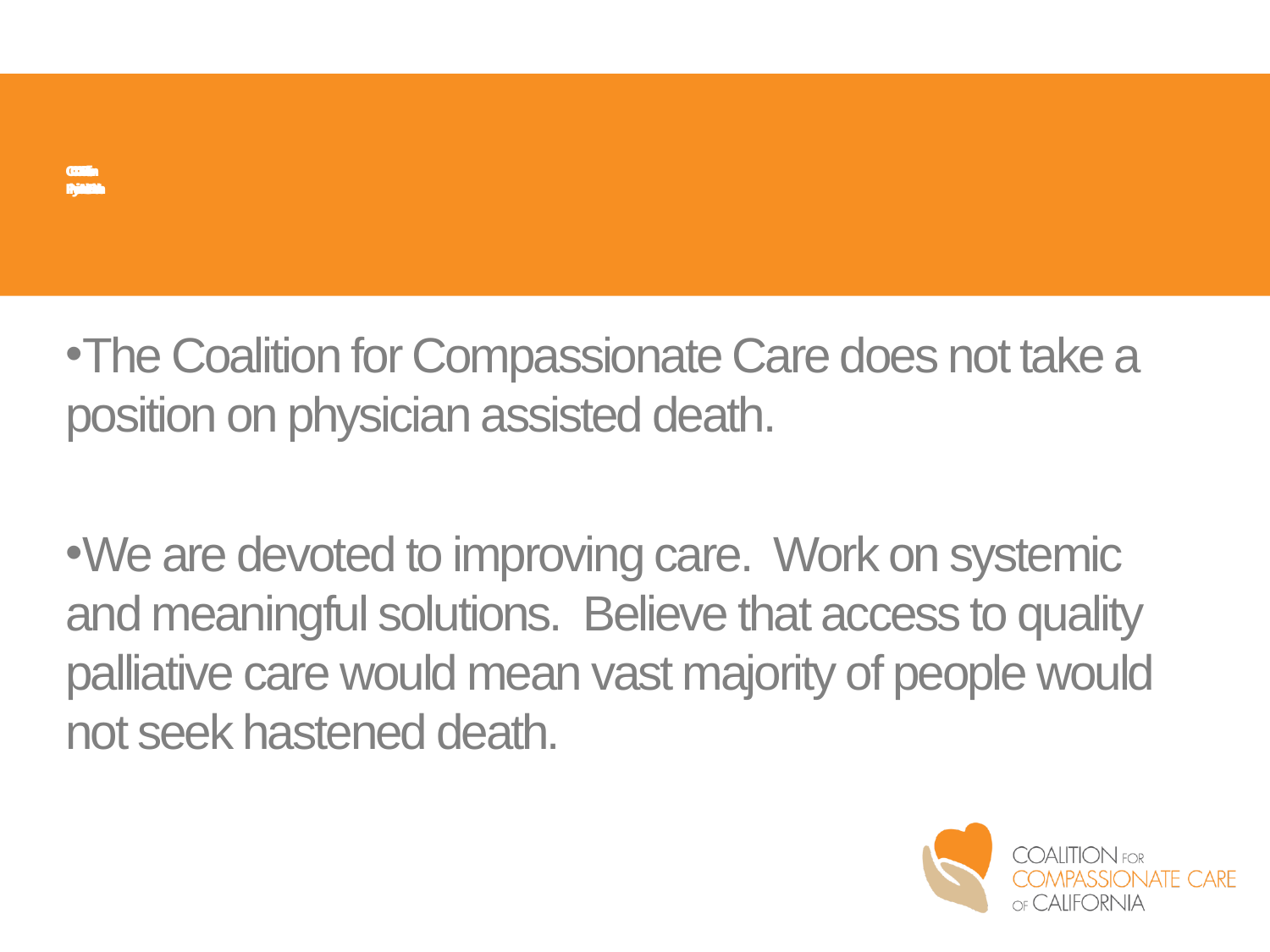

CCCC Position on
Physician Assisted Death
The Coalition for Compassionate Care does not take a position on physician assisted death.

We are devoted to improving care.  Work on systemic and meaningful solutions.  Believe that access to quality palliative care would mean vast majority of people would not seek hastened death.